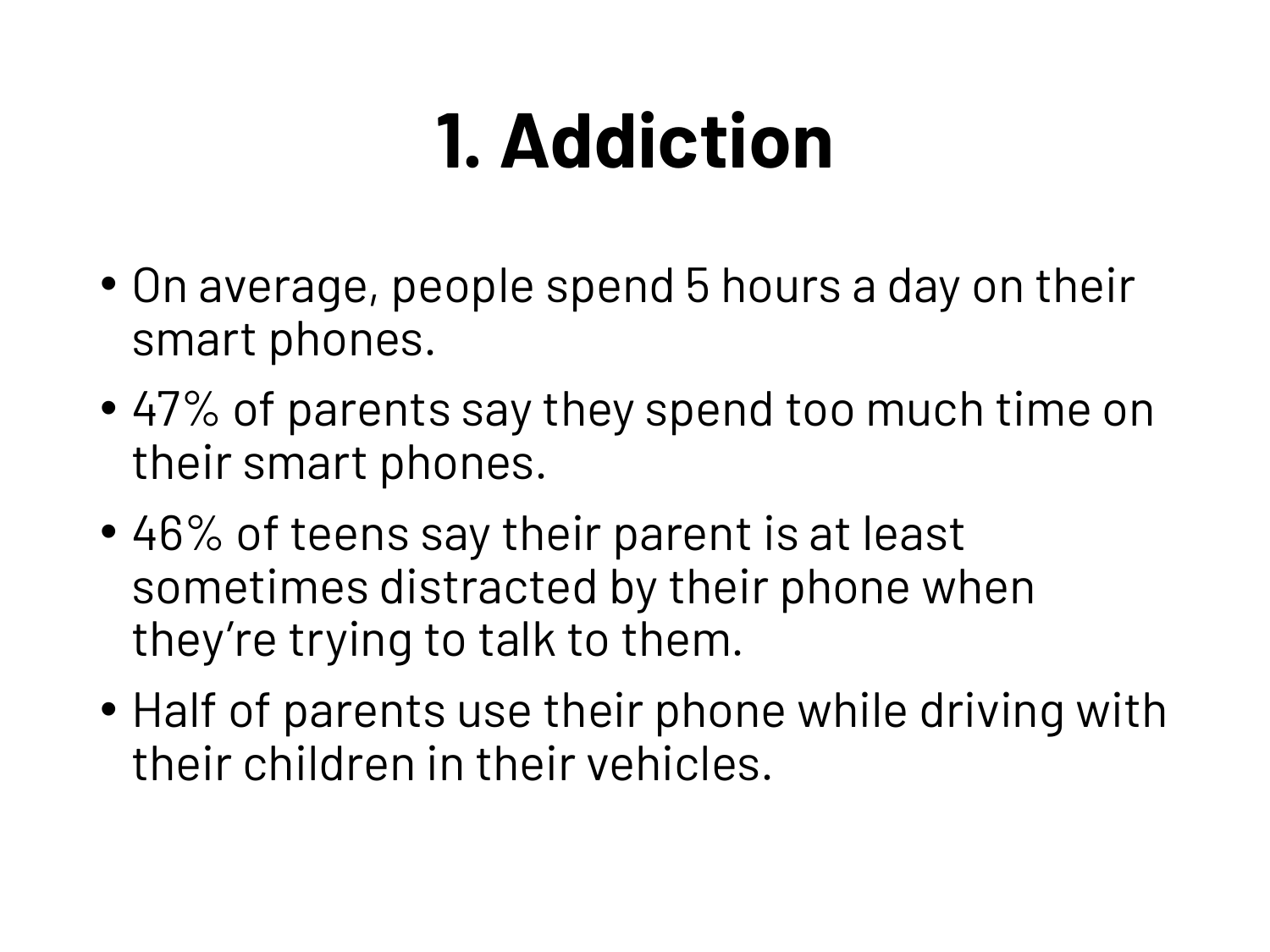

# 1. Addiction
On average, people spend 5 hours a day on their smart phones.
47% of parents say they spend too much time on their smart phones.
46% of teens say their parent is at least sometimes distracted by their phone when they’re trying to talk to them.
Half of parents use their phone while driving with their children in their vehicles.